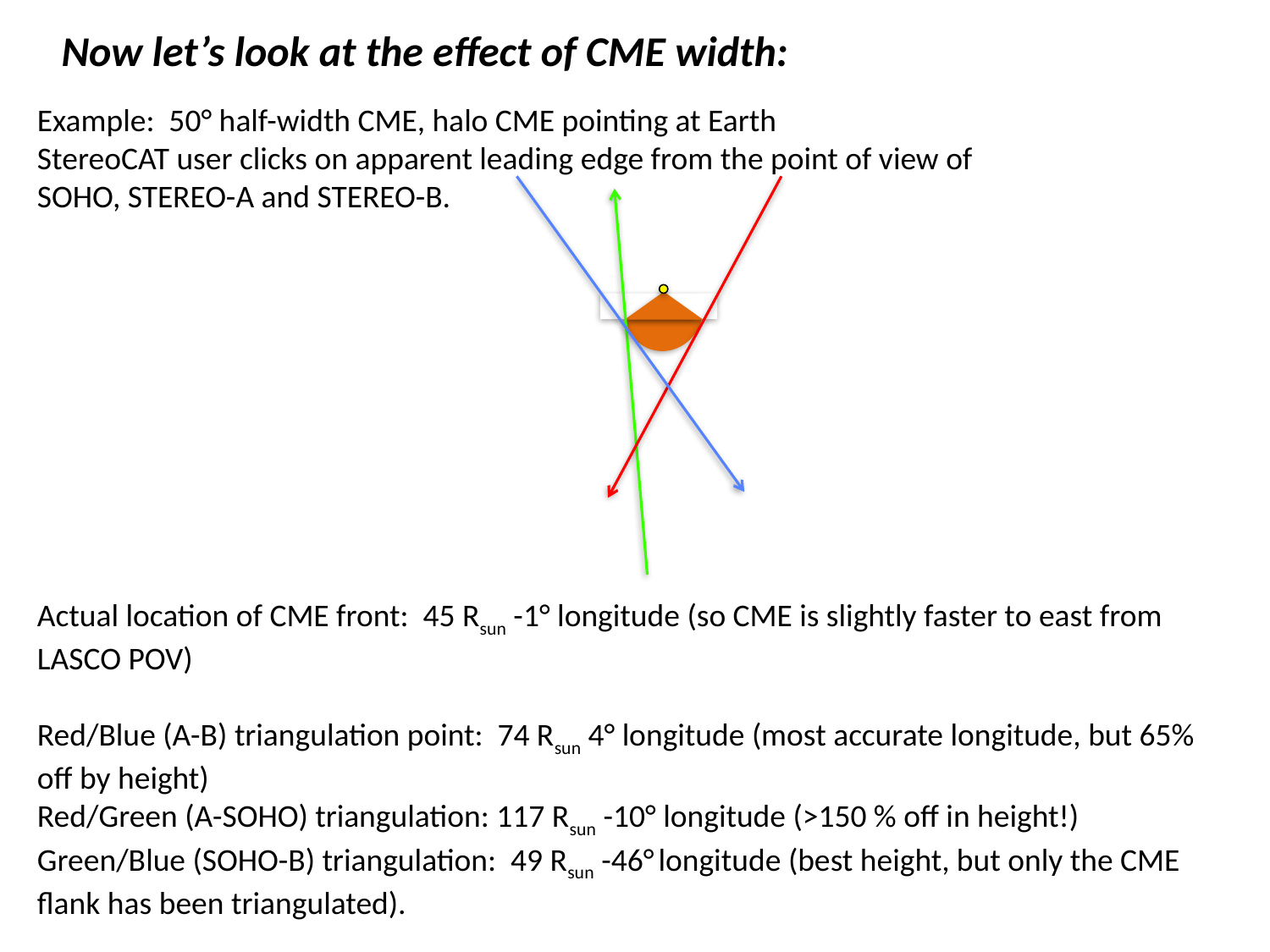

Example:  50° half-width CME, halo CME pointing at Earth
StereoCAT user clicks on apparent leading edge from the point of view of
SOHO, STEREO-A and STEREO-B.

Actual location of CME front:  45 Rsun -1° longitude (so CME is slightly faster to east from LASCO POV)

Red/Blue (A-B) triangulation point:  74 Rsun 4° longitude (most accurate longitude, but 65% off by height)
Red/Green (A-SOHO) triangulation: 117 Rsun -10° longitude (>150 % off in height!)
Green/Blue (SOHO-B) triangulation:  49 Rsun -46° longitude (best height, but only the CME flank has been triangulated).

276pixels total distance
37 pixels CME height
Triangle: Width 41 height 17
Green/blue: Width22 height 22
red/blue: W 4 H58
red/green:  w16 h 90

Now let’s look at the effect of CME width: